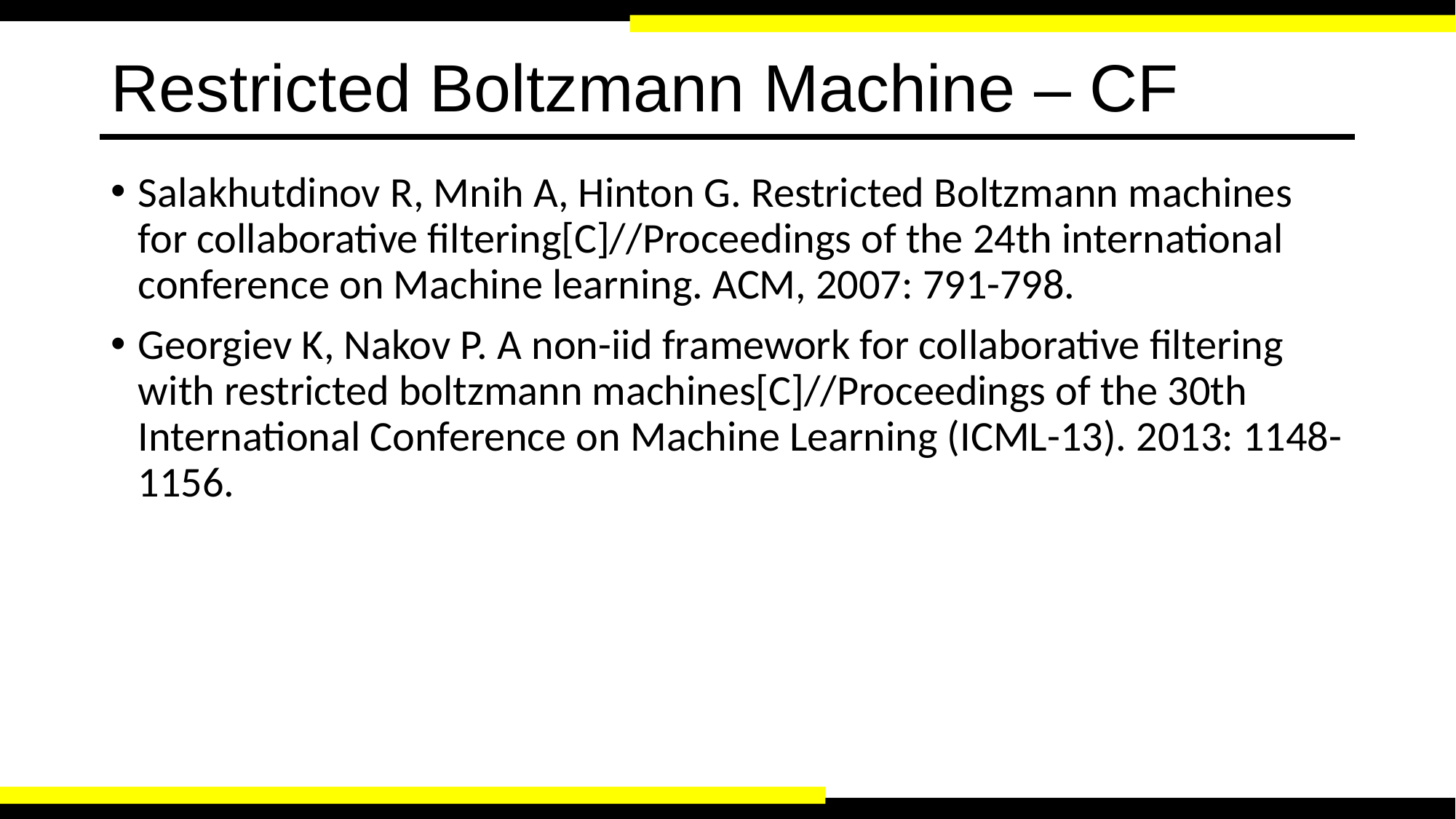

# Restricted Boltzmann Machine – CF
Salakhutdinov R, Mnih A, Hinton G. Restricted Boltzmann machines for collaborative filtering[C]//Proceedings of the 24th international conference on Machine learning. ACM, 2007: 791-798.
Georgiev K, Nakov P. A non-iid framework for collaborative filtering with restricted boltzmann machines[C]//Proceedings of the 30th International Conference on Machine Learning (ICML-13). 2013: 1148-1156.